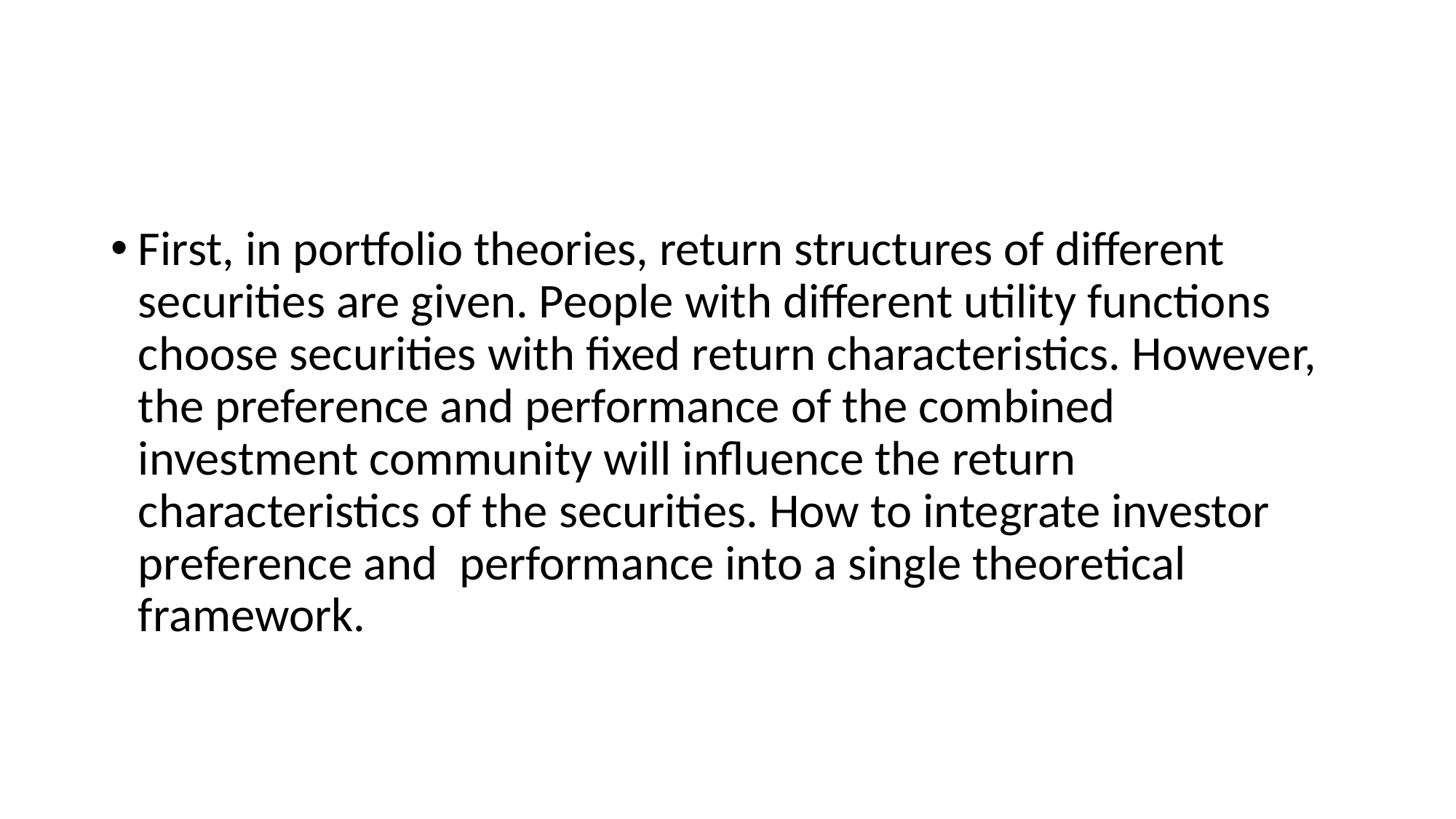

#
First, in portfolio theories, return structures of different securities are given. People with different utility functions choose securities with fixed return characteristics. However, the preference and performance of the combined  investment community will influence the return characteristics of the securities. How to integrate investor preference and  performance into a single theoretical framework.